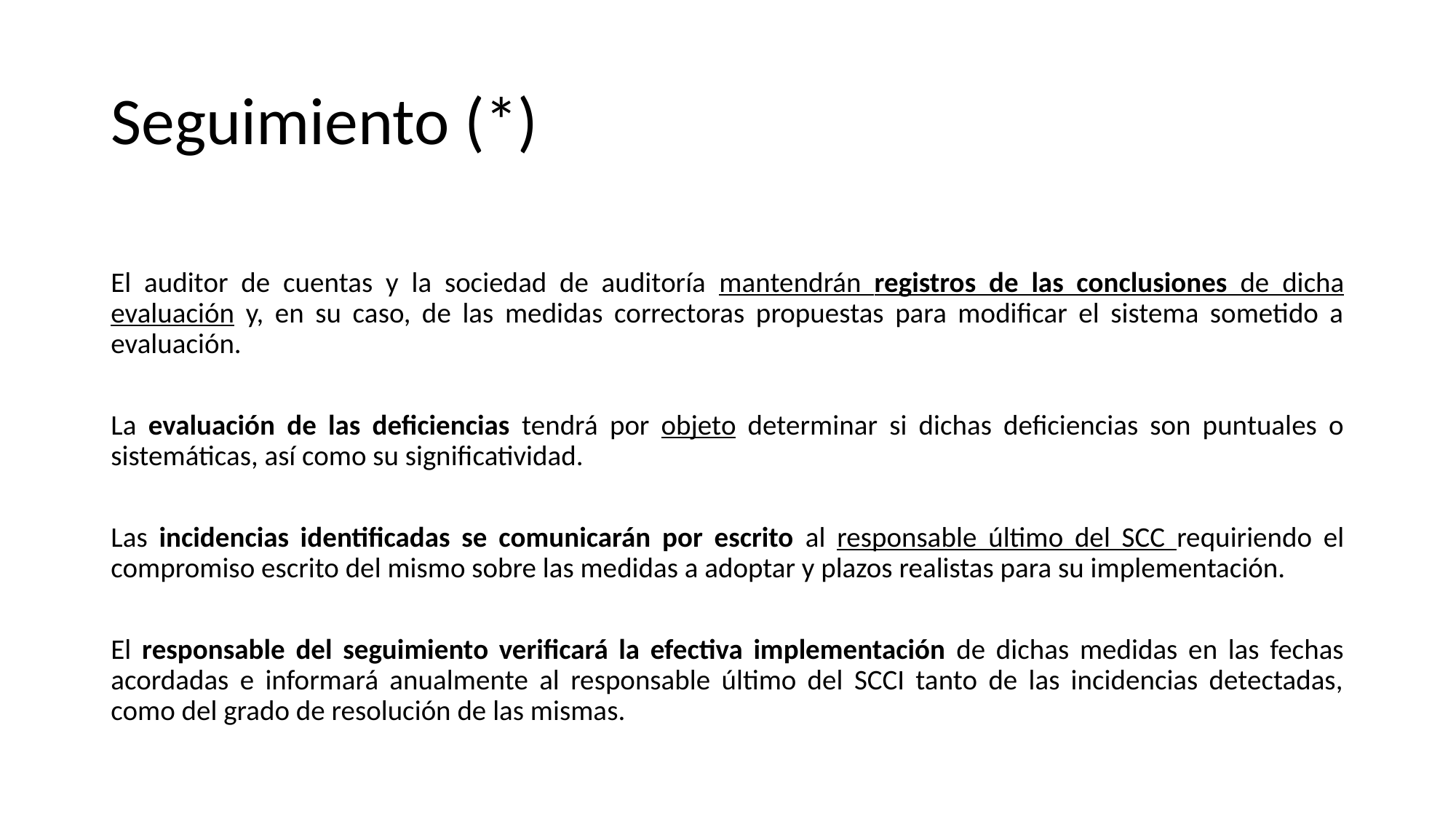

# Seguimiento (*)

El auditor de cuentas y la sociedad de auditoría mantendrán registros de las conclusiones de dicha evaluación y, en su caso, de las medidas correctoras propuestas para modificar el sistema sometido a evaluación.

La evaluación de las deficiencias tendrá por objeto determinar si dichas deficiencias son puntuales o sistemáticas, así como su significatividad.

Las incidencias identificadas se comunicarán por escrito al responsable último del SCC requiriendo el compromiso escrito del mismo sobre las medidas a adoptar y plazos realistas para su implementación.

El responsable del seguimiento verificará la efectiva implementación de dichas medidas en las fechas acordadas e informará anualmente al responsable último del SCCI tanto de las incidencias detectadas, como del grado de resolución de las mismas.